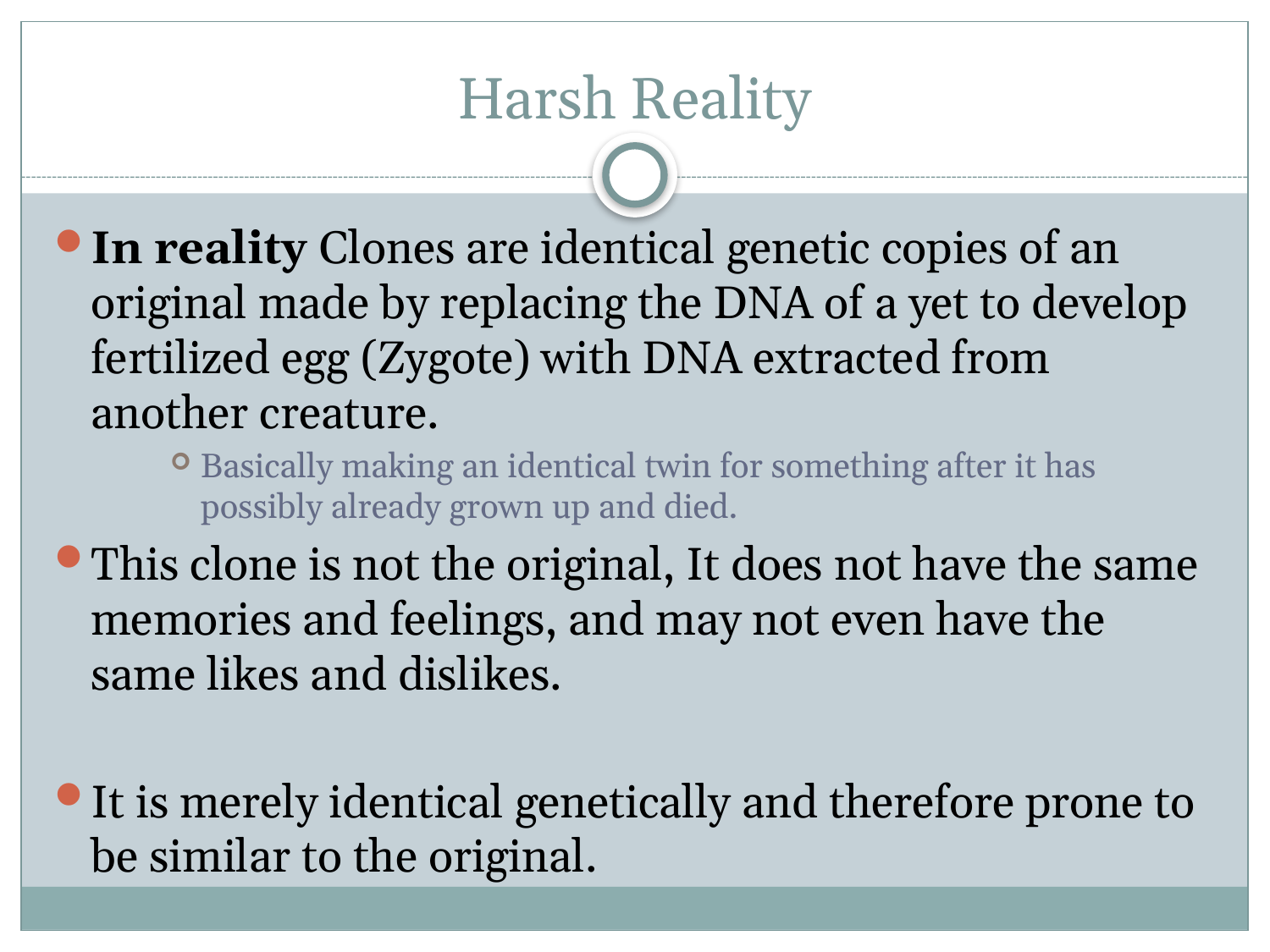

# Harsh Reality
In reality Clones are identical genetic copies of an original made by replacing the DNA of a yet to develop fertilized egg (Zygote) with DNA extracted from another creature.
Basically making an identical twin for something after it has possibly already grown up and died.
This clone is not the original, It does not have the same memories and feelings, and may not even have the same likes and dislikes.

It is merely identical genetically and therefore prone to be similar to the original.